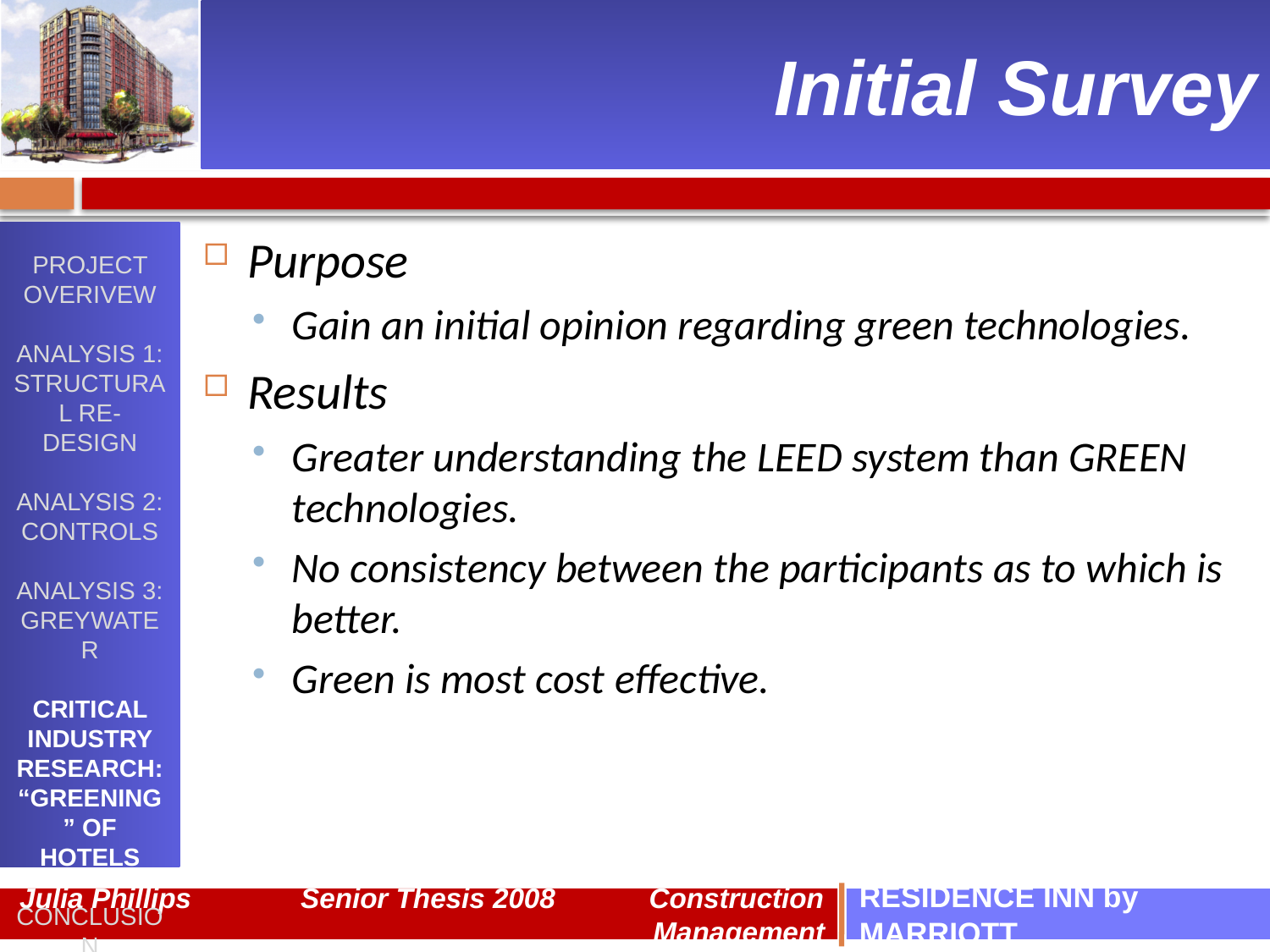

# Initial Survey

PROJECT OVERIVEW

ANALYSIS 1:
STRUCTURAL RE-DESIGN

ANALYSIS 2:
CONTROLS

ANALYSIS 3:
GREYWATER

CRITICAL INDUSTRY RESEARCH:
“GREENING” OF HOTELS

CONCLUSION
Purpose
Gain an initial opinion regarding green technologies.
Results
Greater understanding the LEED system than GREEN technologies.
No consistency between the participants as to which is better.
Green is most cost effective.

Julia Phillips              Senior Thesis 2008            Construction Management
RESIDENCE INN by MARRIOTT